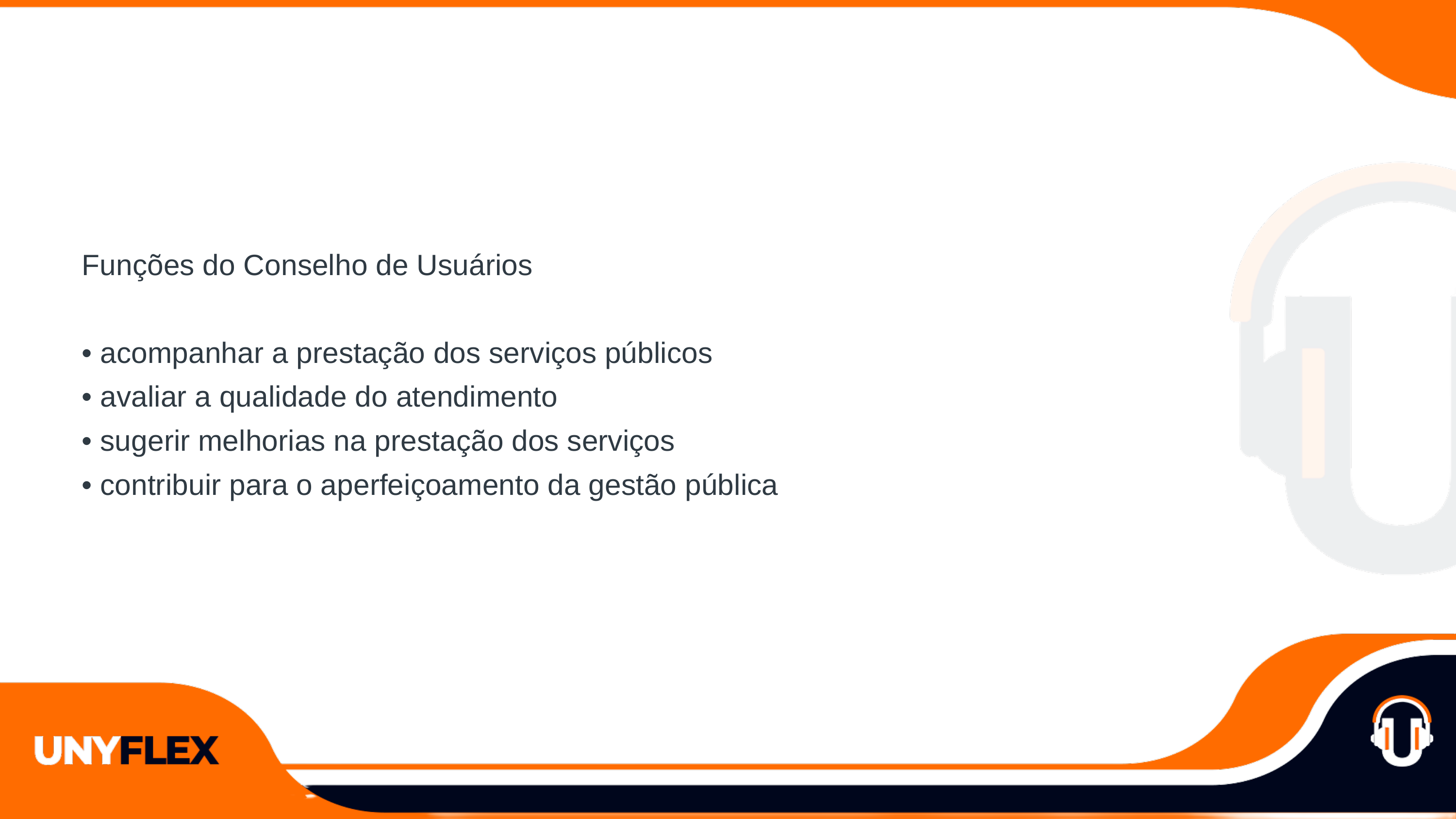

Funções do Conselho de Usuários

• acompanhar a prestação dos serviços públicos
• avaliar a qualidade do atendimento
• sugerir melhorias na prestação dos serviços
• contribuir para o aperfeiçoamento da gestão pública